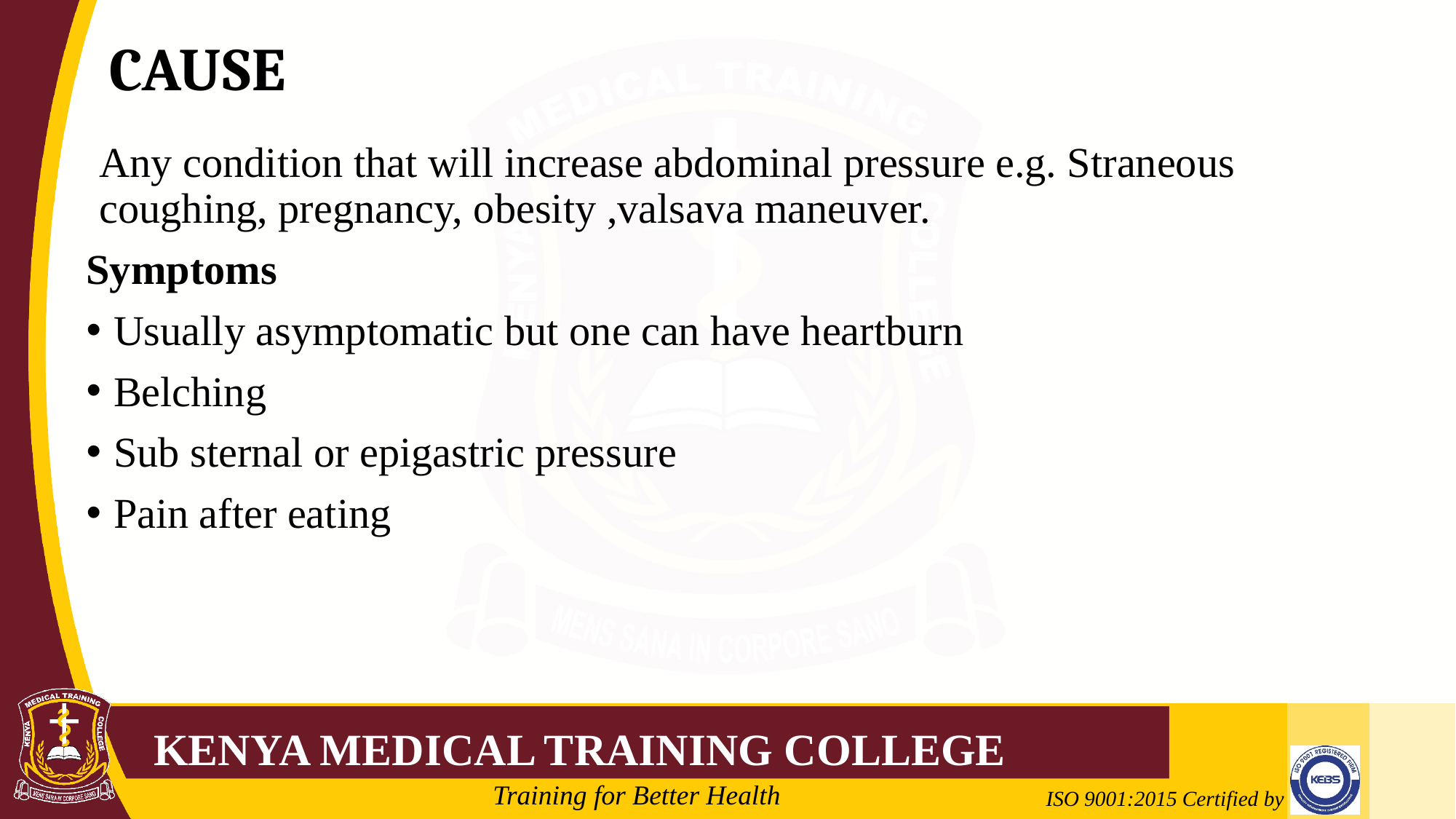

# CAUSE
Any condition that will increase abdominal pressure e.g. Straneous coughing, pregnancy, obesity ,valsava maneuver.
Symptoms
Usually asymptomatic but one can have heartburn
Belching
Sub sternal or epigastric pressure
Pain after eating